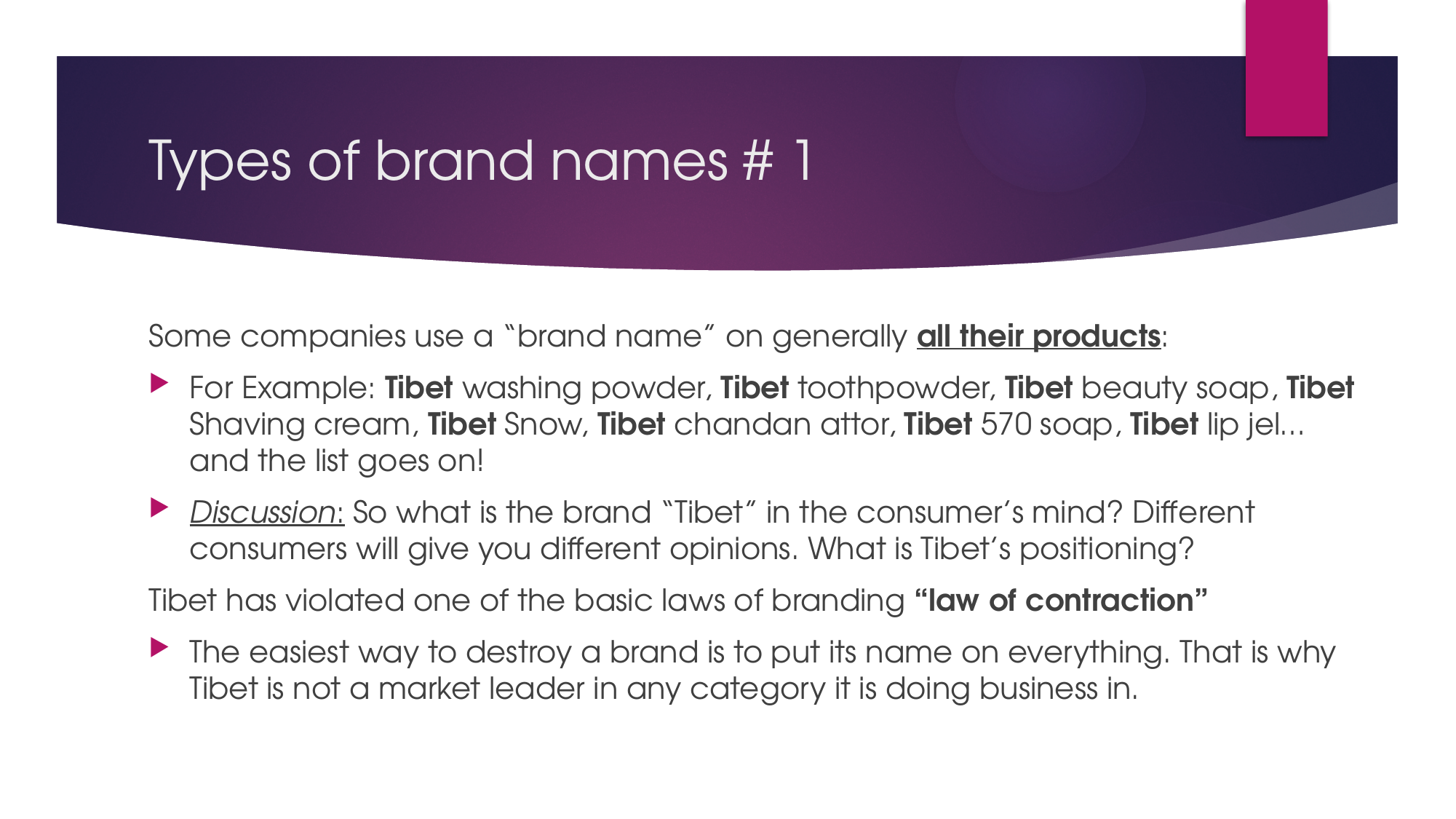

# Types of brand names # 1
Some companies use a “brand name” on generally all their products:
For Example: Tibet washing powder, Tibet toothpowder, Tibet beauty soap, Tibet Shaving cream, Tibet Snow, Tibet chandan attor, Tibet 570 soap, Tibet lip jel…and the list goes on!
Discussion: So what is the brand “Tibet” in the consumer’s mind? Different consumers will give you different opinions. What is Tibet’s positioning?
Tibet has violated one of the basic laws of branding “law of contraction”
The easiest way to destroy a brand is to put its name on everything. That is why Tibet is not a market leader in any category it is doing business in.